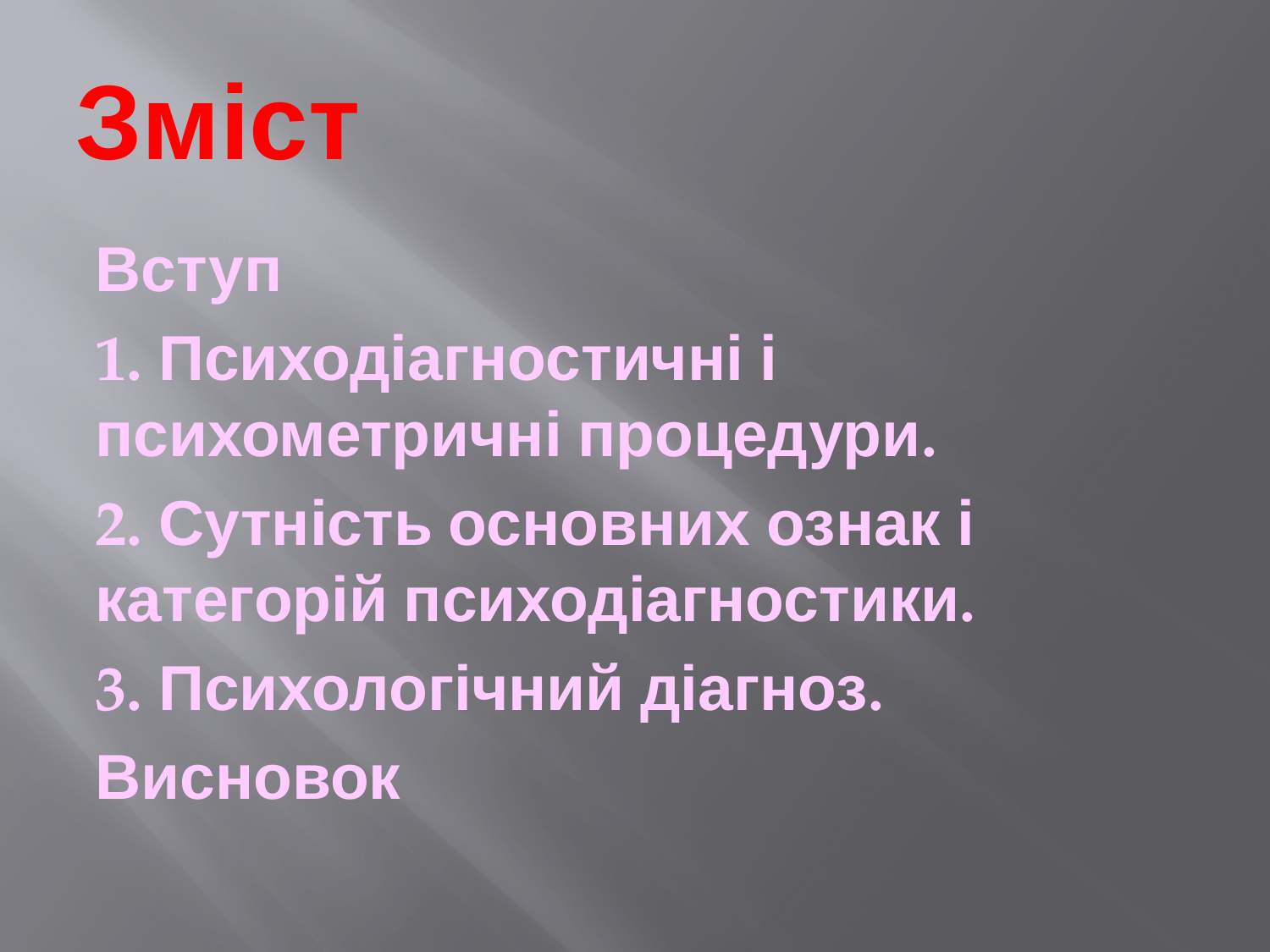

# Зміст
Вступ
1. Психодіагностичні і психометричні процедури.
2. Сутність основних ознак і категорій психодіагностики.
3. Психологічний діагноз.
Висновок